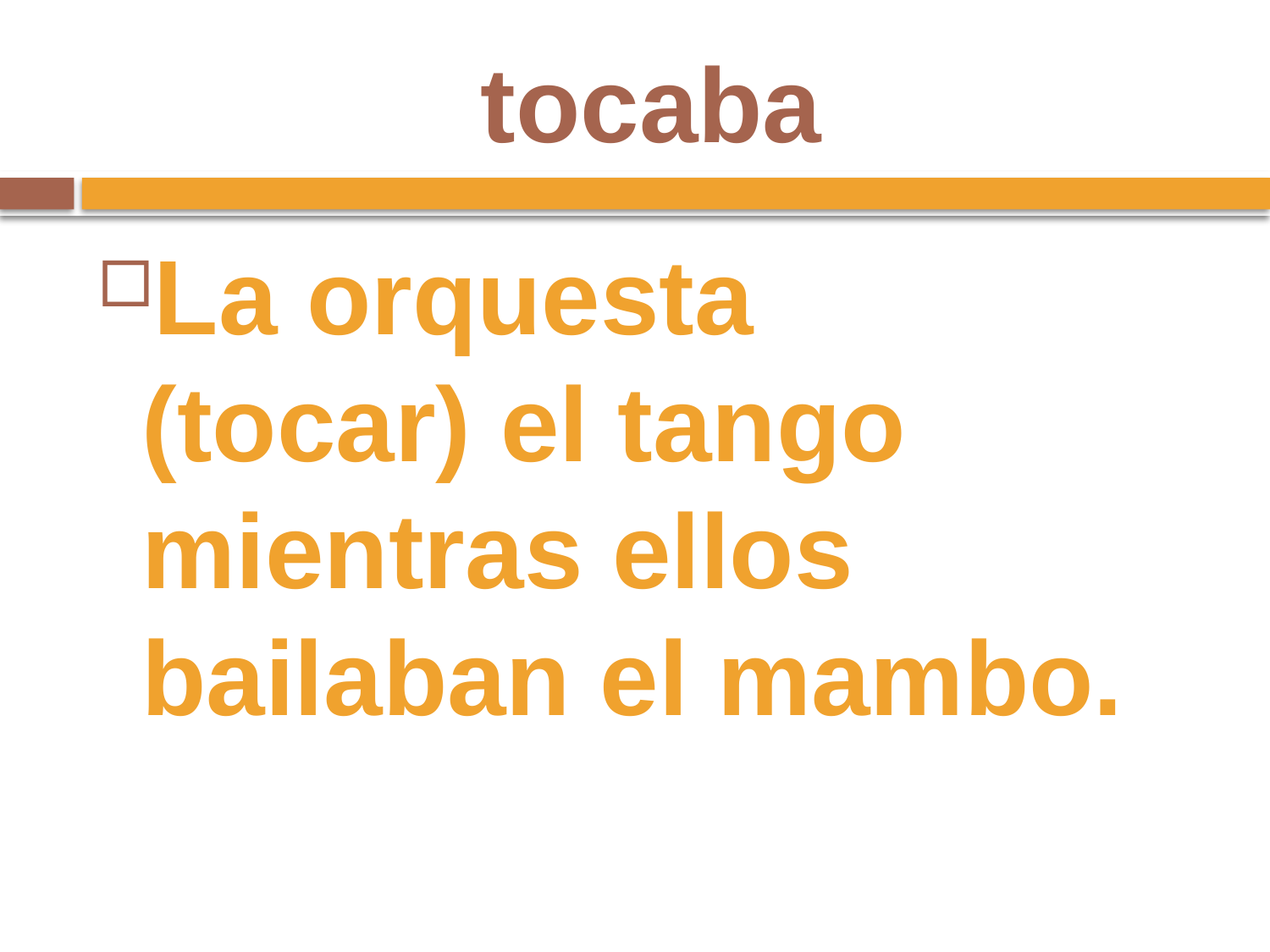

# tocaba
La orquesta 			 (tocar) el tango mientras ellos bailaban el mambo.